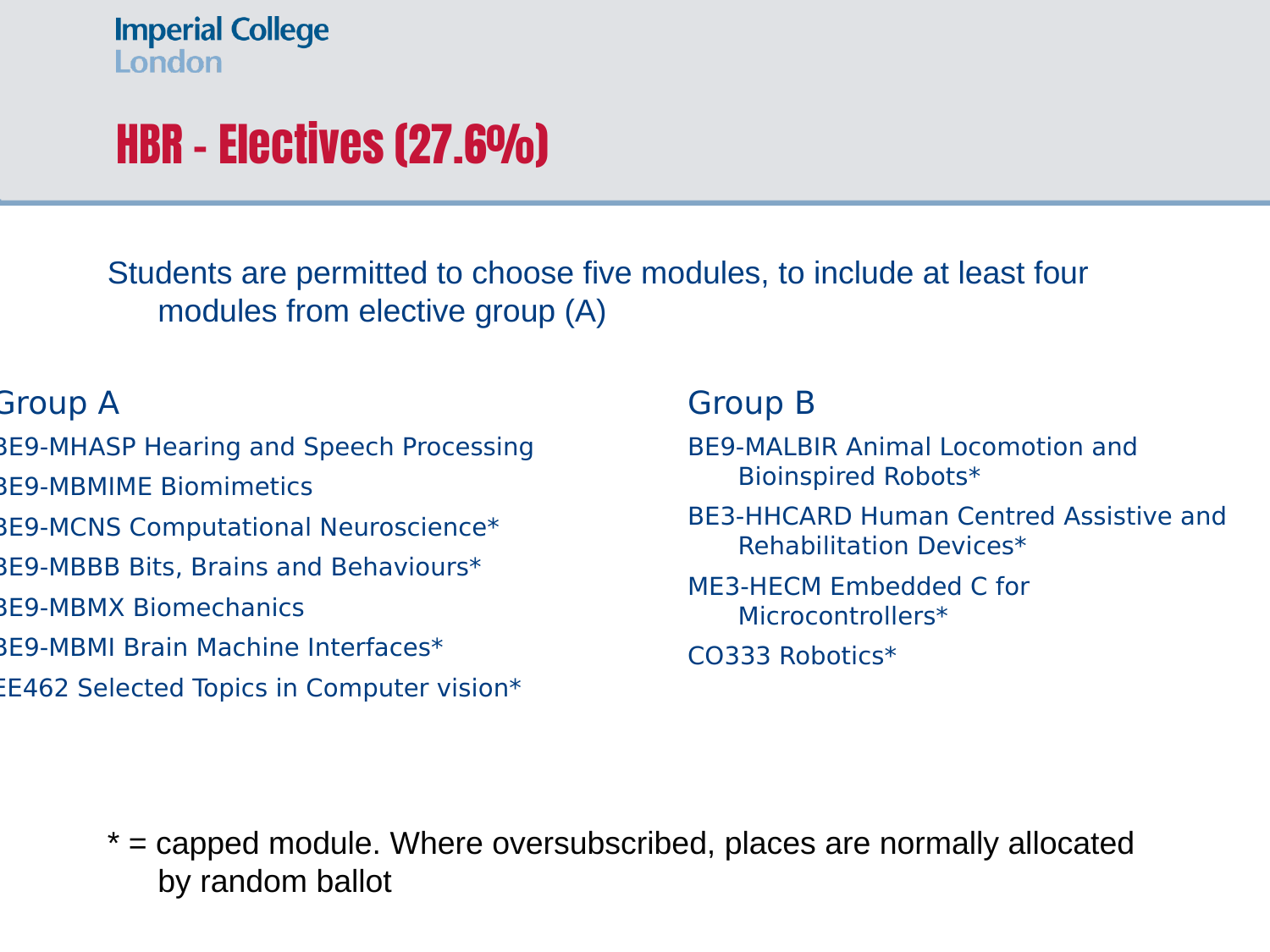

# HBR – Electives (27.6%)
Students are permitted to choose five modules, to include at least four modules from elective group (A)

Group A
BE9-MHASP Hearing and Speech Processing
BE9-MBMIME Biomimetics
BE9-MCNS Computational Neuroscience*
BE9-MBBB Bits, Brains and Behaviours*
BE9-MBMX Biomechanics
BE9-MBMI Brain Machine Interfaces*
EE462 Selected Topics in Computer vision*

Group B
BE9-MALBIR Animal Locomotion and Bioinspired Robots*
BE3-HHCARD Human Centred Assistive and Rehabilitation Devices*
ME3-HECM Embedded C for Microcontrollers*
CO333 Robotics*

* = capped module. Where oversubscribed, places are normally allocated by random ballot